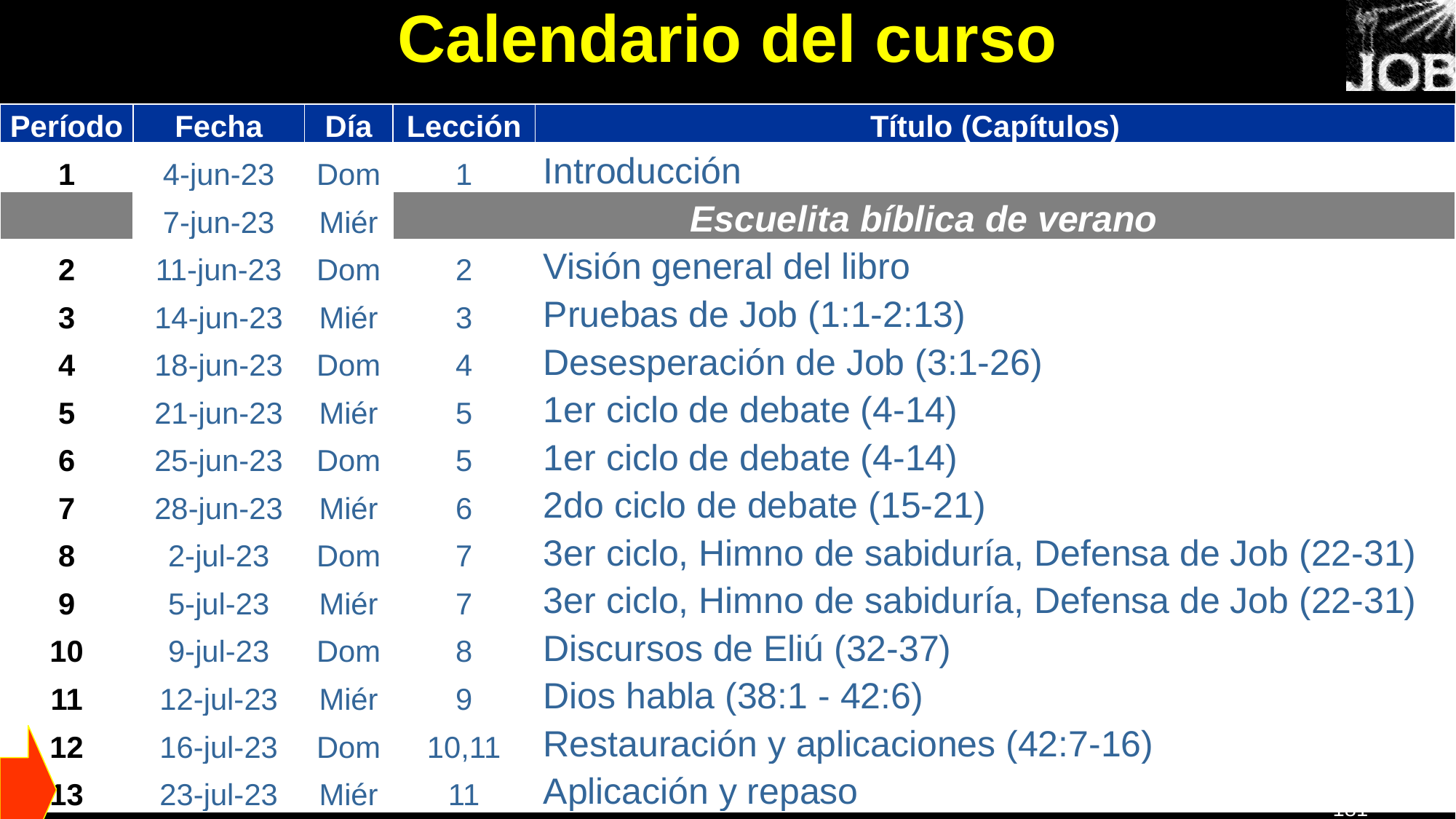

# Calendario del curso
| Período | Fecha | Día | Lección | Título (Capítulos) |
| --- | --- | --- | --- | --- |
| 1 | 4-jun-23 | Dom | 1 | Introducción |
|  | 7-jun-23 | Miér | Escuelita bíblica de verano |  |
| 2 | 11-jun-23 | Dom | 2 | Visión general del libro |
| 3 | 14-jun-23 | Miér | 3 | Pruebas de Job (1:1-2:13) |
| 4 | 18-jun-23 | Dom | 4 | Desesperación de Job (3:1-26) |
| 5 | 21-jun-23 | Miér | 5 | 1er ciclo de debate (4-14) |
| 6 | 25-jun-23 | Dom | 5 | 1er ciclo de debate (4-14) |
| 7 | 28-jun-23 | Miér | 6 | 2do ciclo de debate (15-21) |
| 8 | 2-jul-23 | Dom | 7 | 3er ciclo, Himno de sabiduría, Defensa de Job (22-31) |
| 9 | 5-jul-23 | Miér | 7 | 3er ciclo, Himno de sabiduría, Defensa de Job (22-31) |
| 10 | 9-jul-23 | Dom | 8 | Discursos de Eliú (32-37) |
| 11 | 12-jul-23 | Miér | 9 | Dios habla (38:1 - 42:6) |
| 12 | 16-jul-23 | Dom | 10,11 | Restauración y aplicaciones (42:7-16) |
| 13 | 23-jul-23 | Miér | 11 | Aplicación y repaso |

181